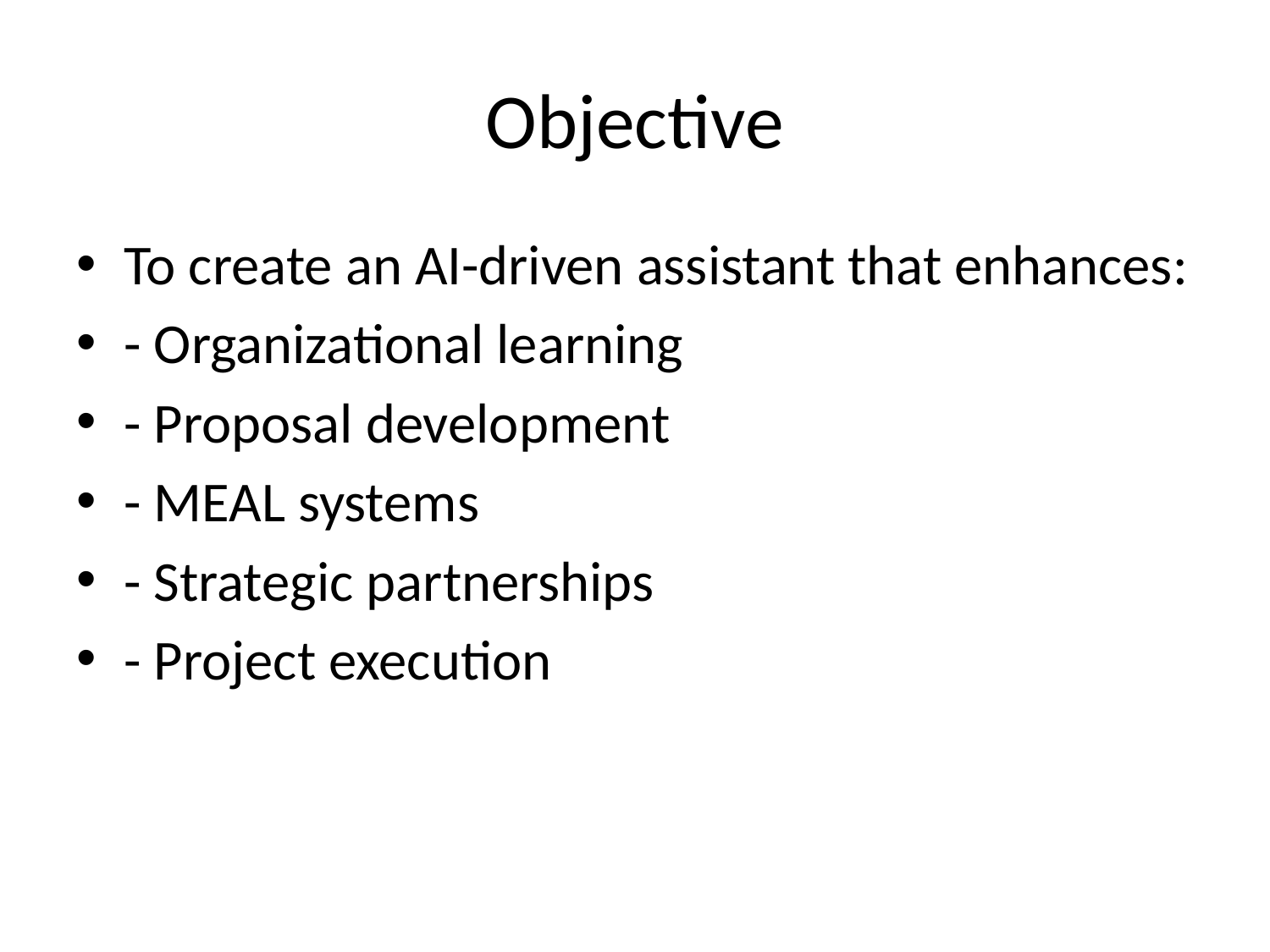

# Objective
To create an AI-driven assistant that enhances:
- Organizational learning
- Proposal development
- MEAL systems
- Strategic partnerships
- Project execution